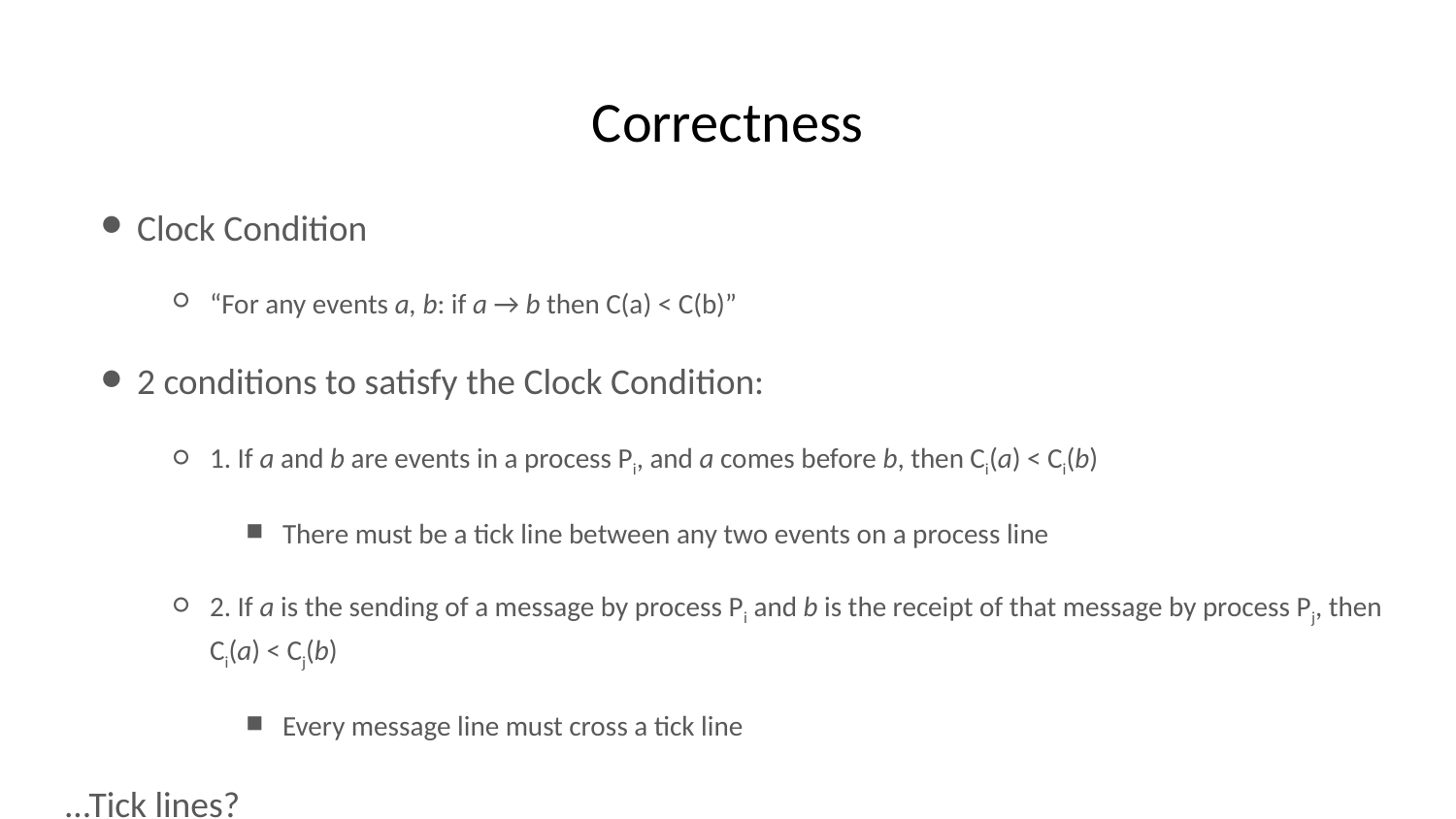

# Correctness
Clock Condition
“For any events a, b: if a → b then C(a) < C(b)”
2 conditions to satisfy the Clock Condition:
1. If a and b are events in a process Pi, and a comes before b, then Ci(a) < Ci(b)
There must be a tick line between any two events on a process line
2. If a is the sending of a message by process Pi and b is the receipt of that message by process Pj, then Ci(a) < Cj(b)
Every message line must cross a tick line
...Tick lines?